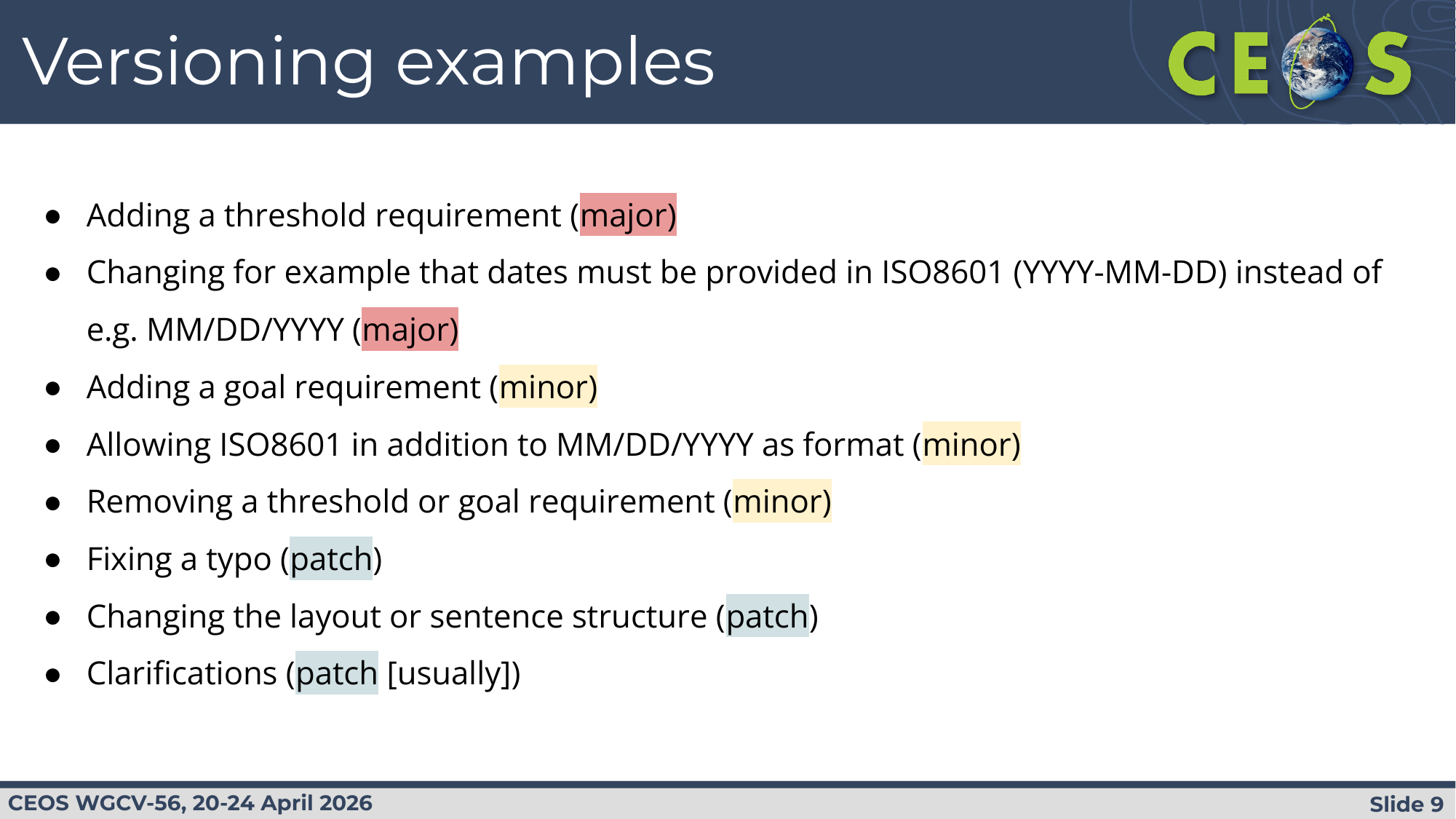

Versioning examples
Adding a threshold requirement (major)
Changing for example that dates must be provided in ISO8601 (YYYY-MM-DD) instead of e.g. MM/DD/YYYY (major)
Adding a goal requirement (minor)
Allowing ISO8601 in addition to MM/DD/YYYY as format (minor)
Removing a threshold or goal requirement (minor)
Fixing a typo (patch)
Changing the layout or sentence structure (patch)
Clarifications (patch [usually])